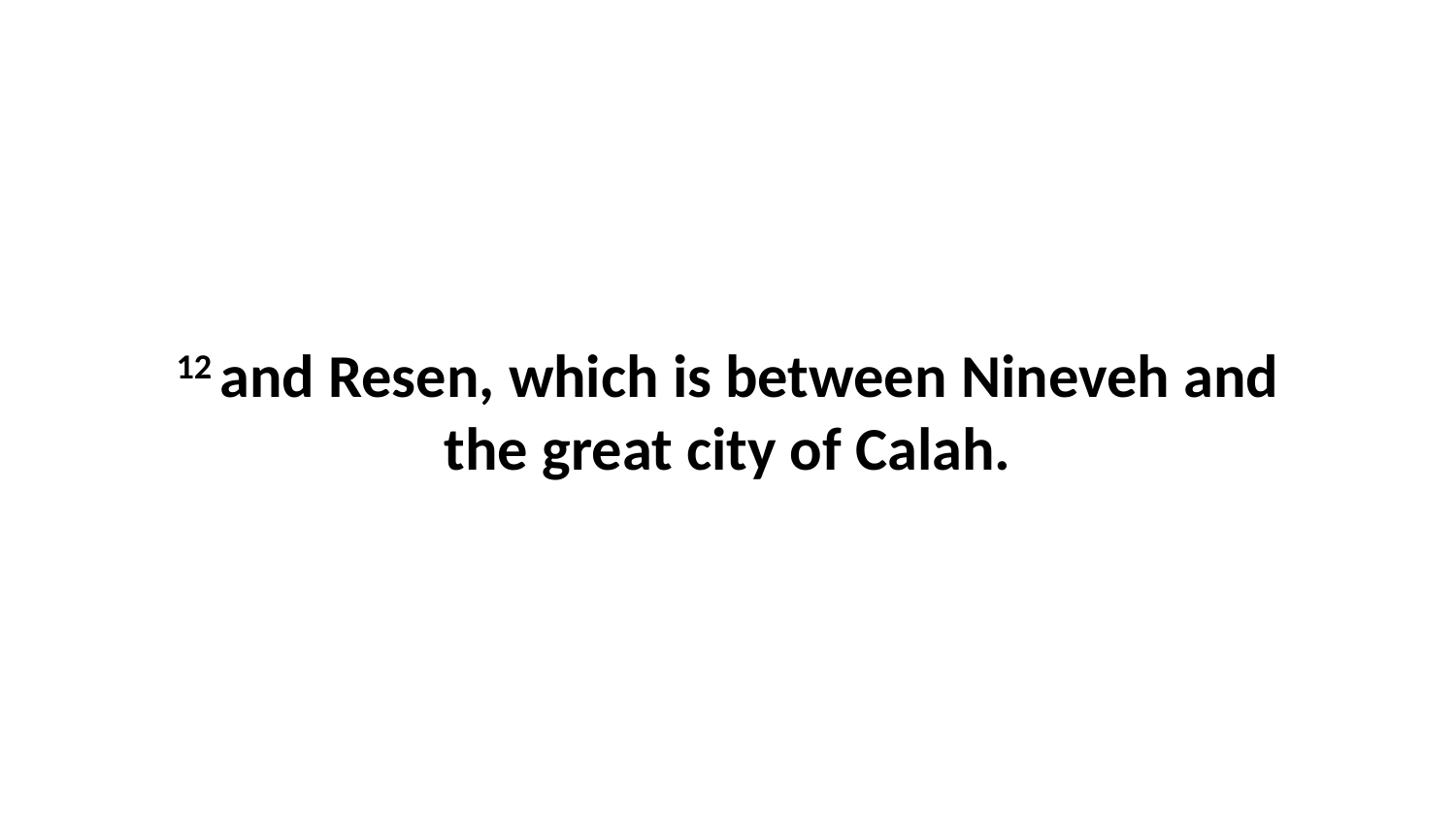

12 and Resen, which is between Nineveh and the great city of Calah.